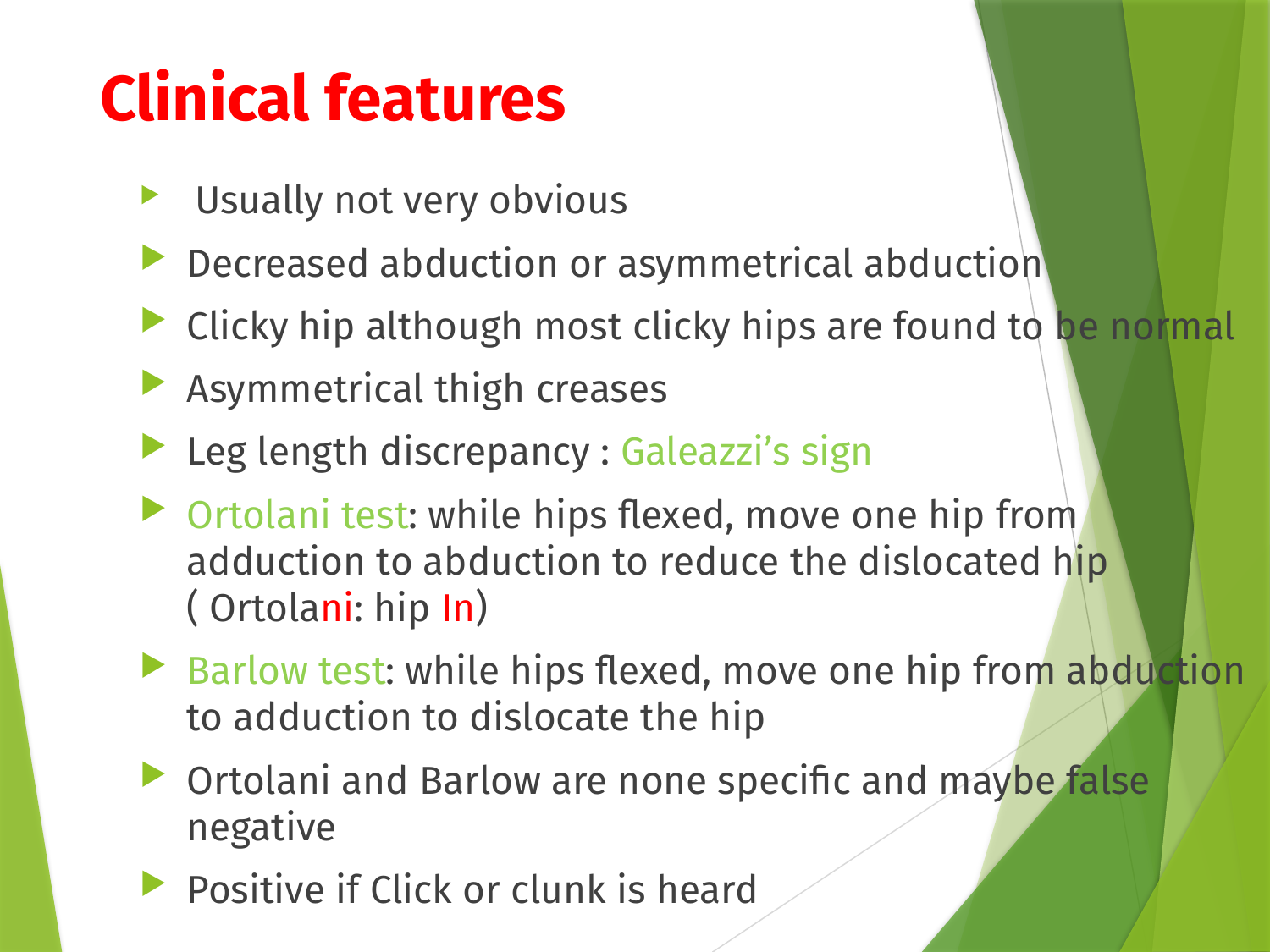

# Clinical features
 Usually not very obvious
Decreased abduction or asymmetrical abduction
Clicky hip although most clicky hips are found to be normal
Asymmetrical thigh creases
Leg length discrepancy : Galeazzi’s sign
Ortolani test: while hips flexed, move one hip from adduction to abduction to reduce the dislocated hip ( Ortolani: hip In)
Barlow test: while hips flexed, move one hip from abduction to adduction to dislocate the hip
Ortolani and Barlow are none specific and maybe false negative
Positive if Click or clunk is heard